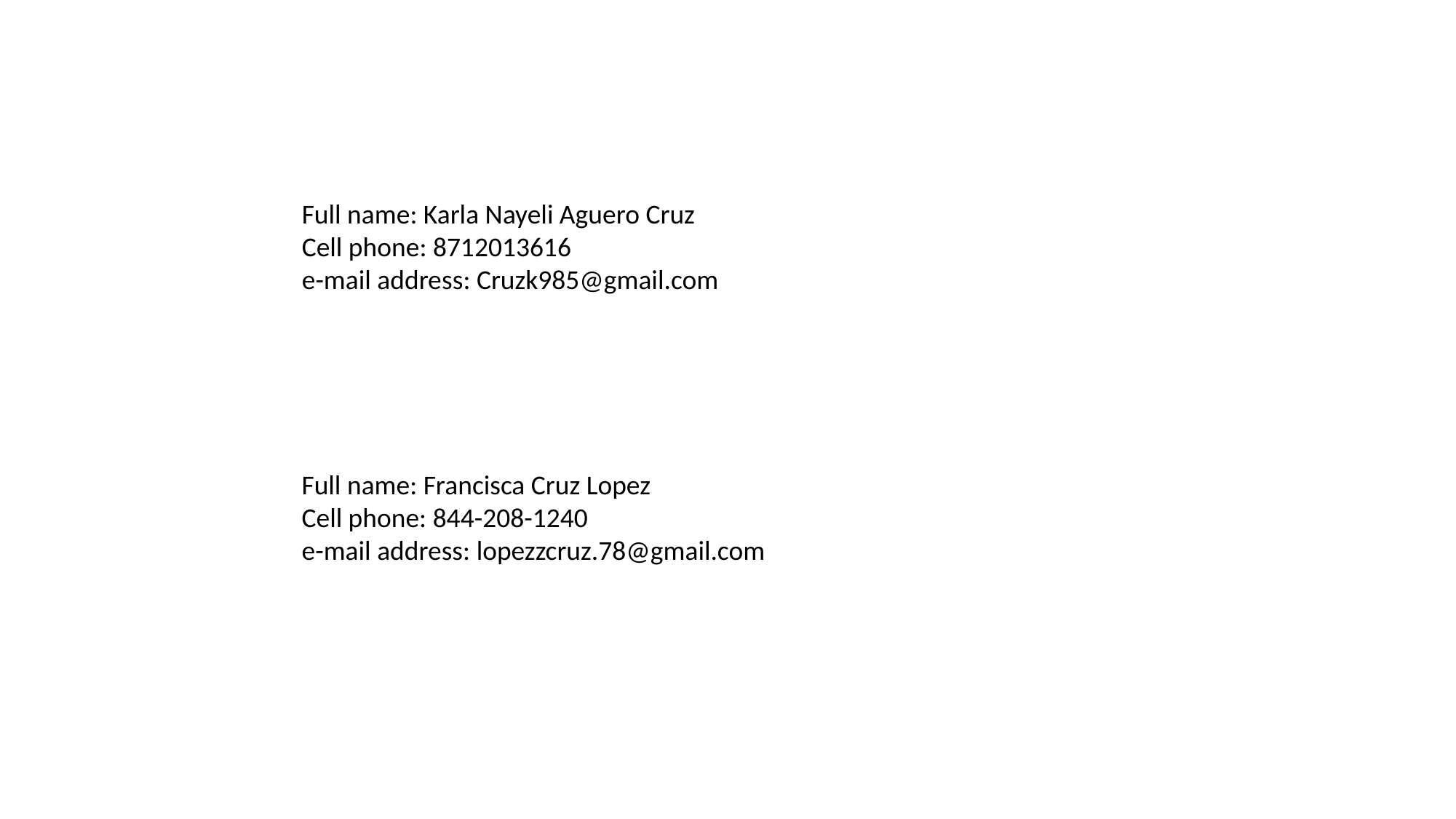

Full name: Karla Nayeli Aguero Cruz
Cell phone: 8712013616
e-mail address: Cruzk985@gmail.com
Full name: Francisca Cruz Lopez
Cell phone: 844-208-1240
e-mail address: lopezzcruz.78@gmail.com